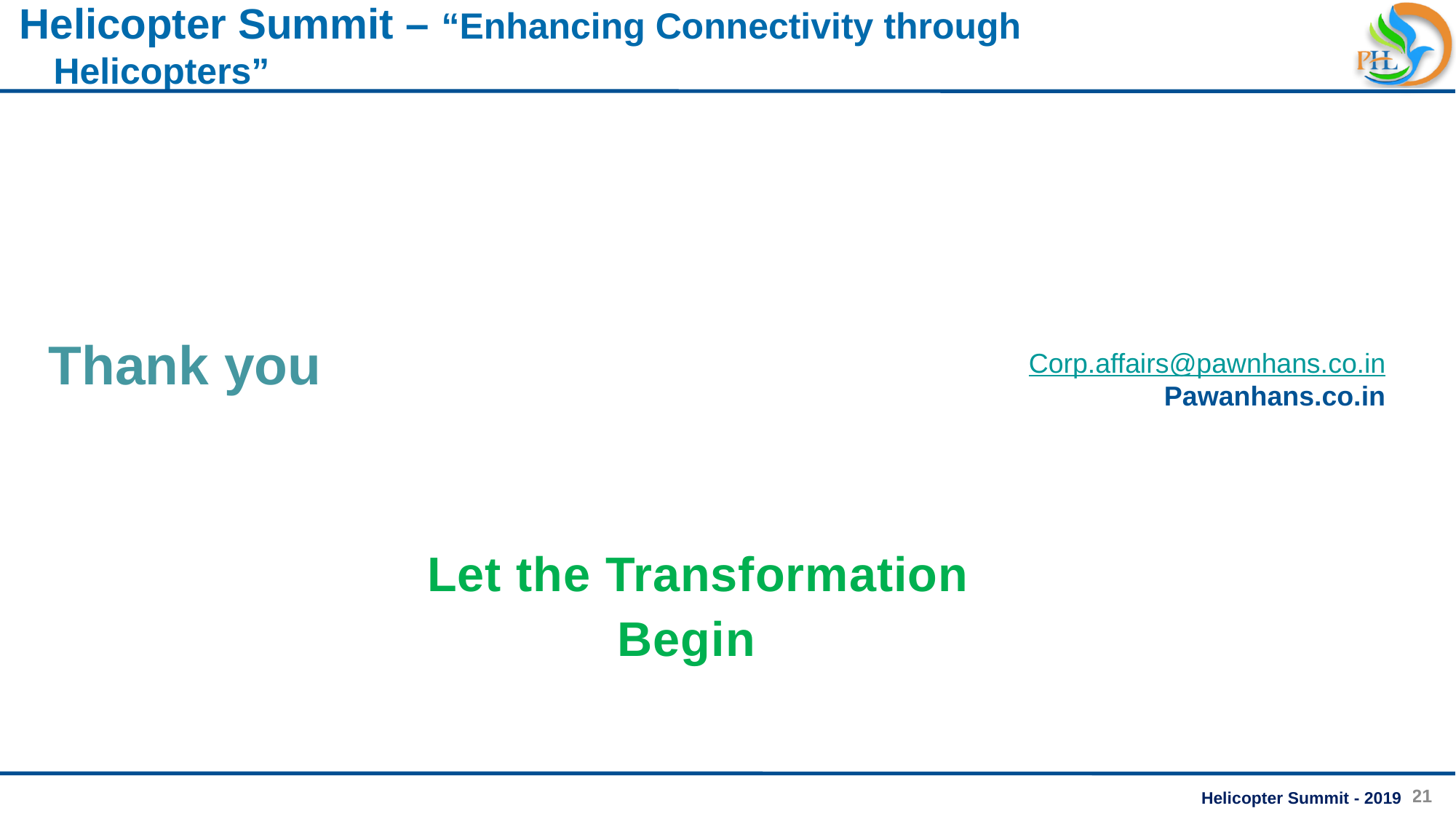

Helicopter Summit – “Enhancing Connectivity through Helicopters”

Thank you
Corp.affairs@pawnhans.co.in
Pawanhans.co.in
 Let the Transformation
Begin
Helicopter Summit - 2019